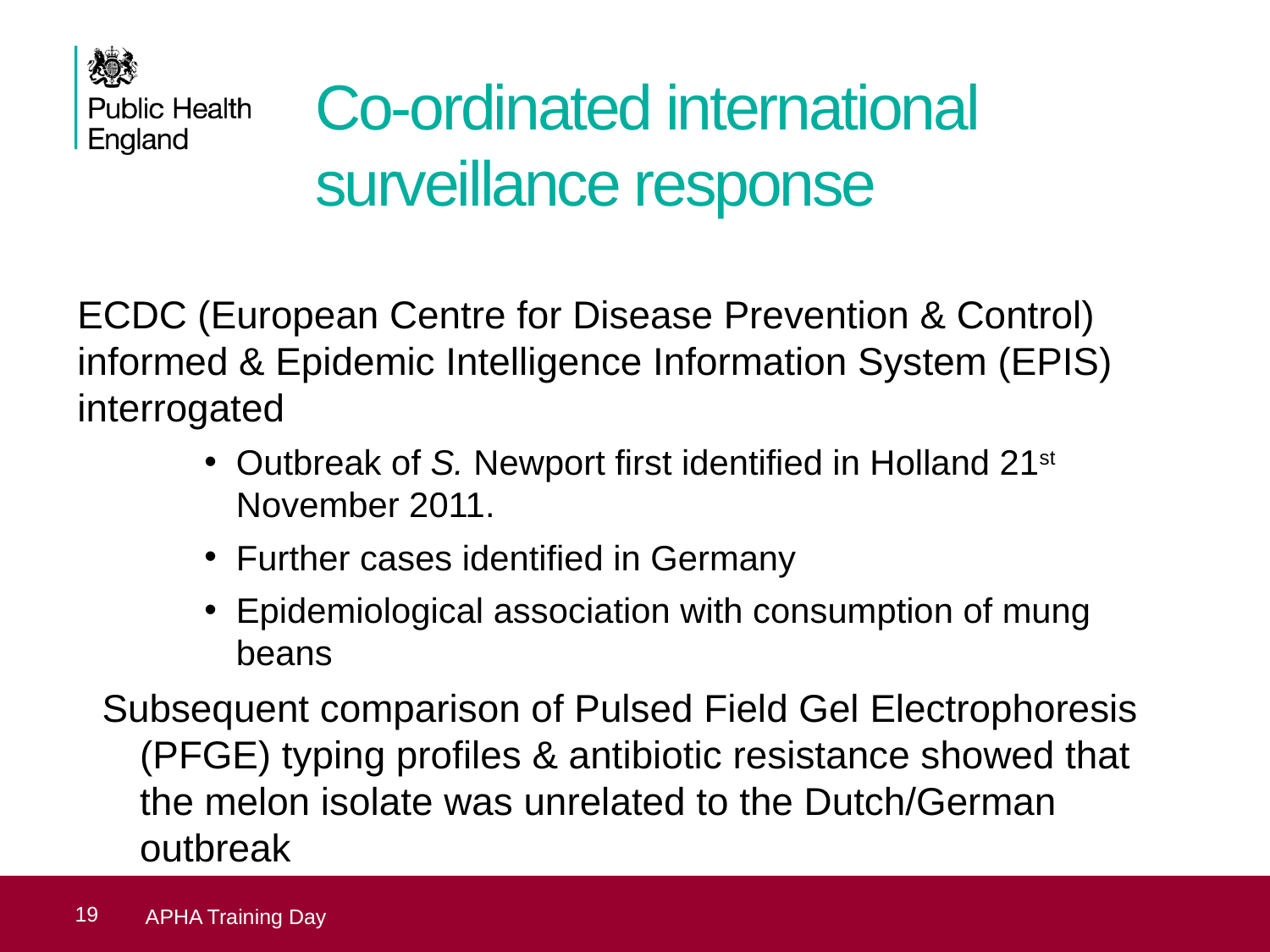

# Co-ordinated international surveillance response
ECDC (European Centre for Disease Prevention & Control) informed & Epidemic Intelligence Information System (EPIS) interrogated
Outbreak of S. Newport first identified in Holland 21st November 2011.
Further cases identified in Germany
Epidemiological association with consumption of mung beans
Subsequent comparison of Pulsed Field Gel Electrophoresis (PFGE) typing profiles & antibiotic resistance showed that the melon isolate was unrelated to the Dutch/German outbreak
19
Presentation title - edit in Header and Footer
APHA Training Day